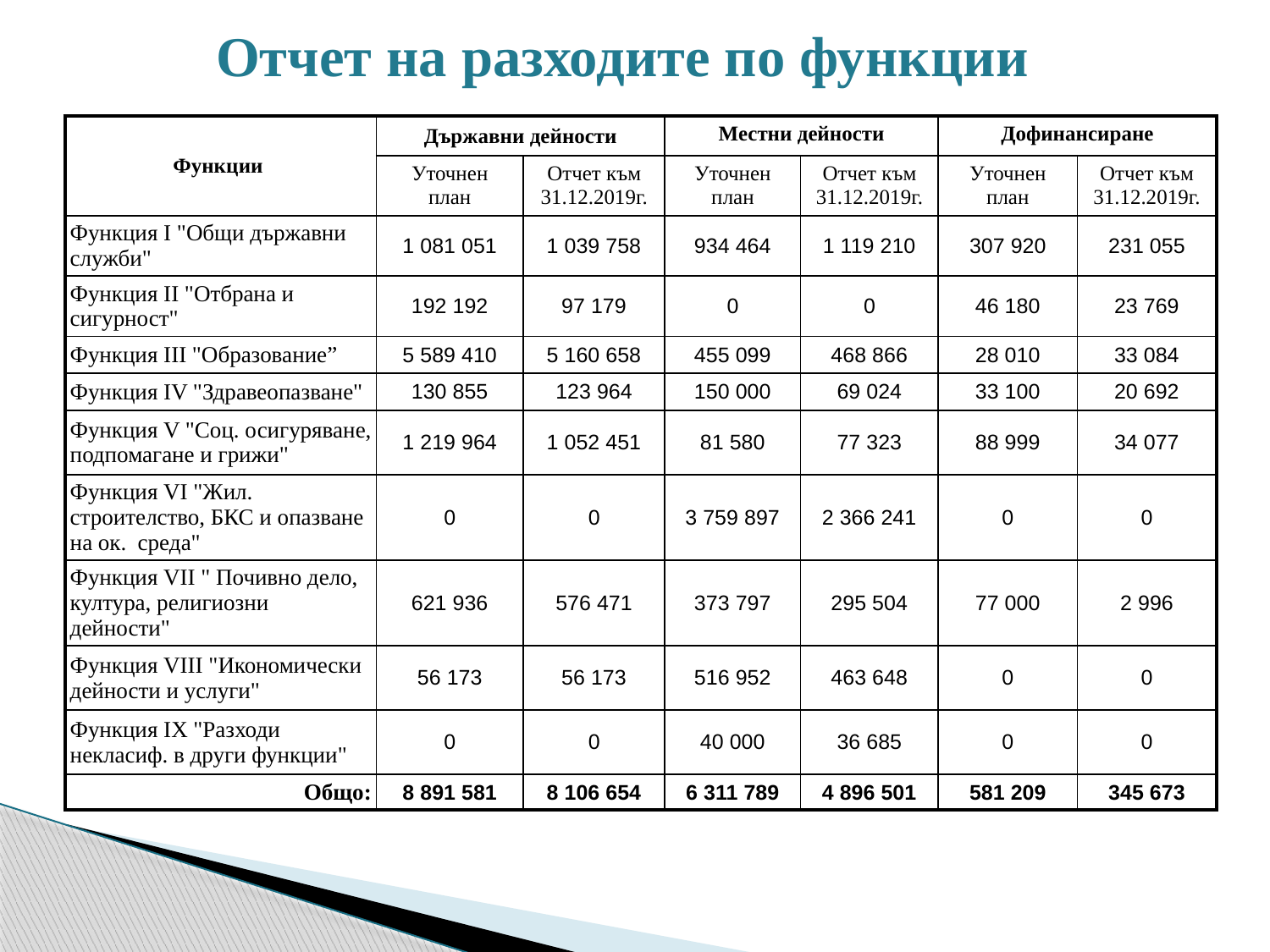

Отчет на разходите по функции
| Функции | Държавни дейности |  | Местни дейности |  | Дофинансиране |  |
| --- | --- | --- | --- | --- | --- | --- |
|  | Уточнен план | Отчет към 31.12.2019г. | Уточнен план | Отчет към 31.12.2019г. | Уточнен план | Отчет към 31.12.2019г. |
| Функция І "Общи държавни служби" | 1 081 051 | 1 039 758 | 934 464 | 1 119 210 | 307 920 | 231 055 |
| Функция ІІ "Отбрана и сигурност" | 192 192 | 97 179 | 0 | 0 | 46 180 | 23 769 |
| Функция ІІІ "Образование” | 5 589 410 | 5 160 658 | 455 099 | 468 866 | 28 010 | 33 084 |
| Функция ІV "Здравеопазване" | 130 855 | 123 964 | 150 000 | 69 024 | 33 100 | 20 692 |
| Функция V "Соц. осигуряване, подпомагане и грижи" | 1 219 964 | 1 052 451 | 81 580 | 77 323 | 88 999 | 34 077 |
| Функция VІ "Жил. строителство, БКС и опазване на ок. среда" | 0 | 0 | 3 759 897 | 2 366 241 | 0 | 0 |
| Функция VІІ " Почивно дело, култура, религиозни дейности" | 621 936 | 576 471 | 373 797 | 295 504 | 77 000 | 2 996 |
| Функция VІІІ "Икономически дейности и услуги" | 56 173 | 56 173 | 516 952 | 463 648 | 0 | 0 |
| Функция ІХ "Разходи некласиф. в други функции" | 0 | 0 | 40 000 | 36 685 | 0 | 0 |
| Общо: | 8 891 581 | 8 106 654 | 6 311 789 | 4 896 501 | 581 209 | 345 673 |